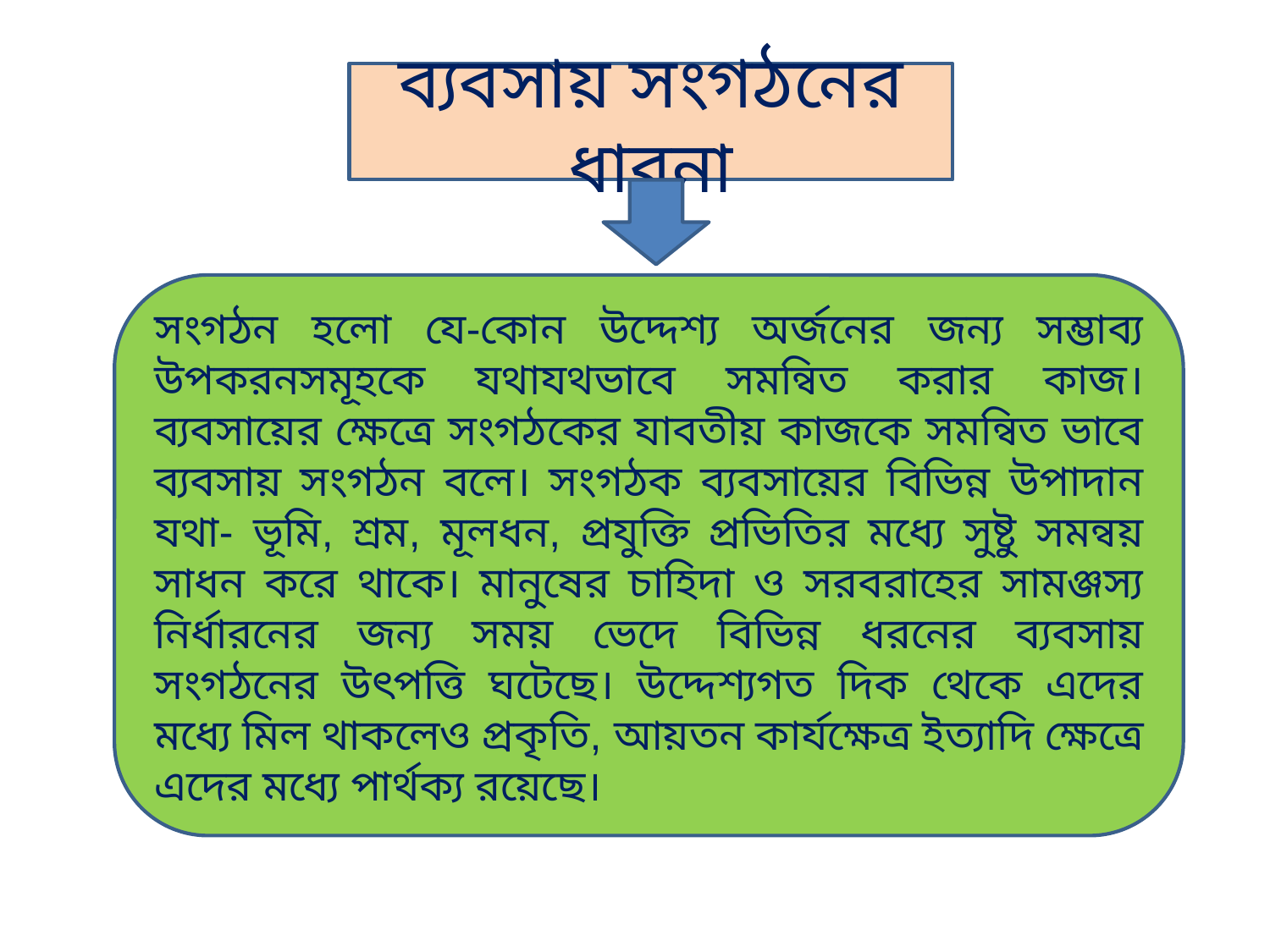

ব্যবসায় সংগঠনের ধারনা

সংগঠন হলো যে-কোন উদ্দেশ্য অর্জনের জন্য সম্ভাব্য উপকরনসমূহকে যথাযথভাবে সমন্বিত করার কাজ। ব্যবসায়ের ক্ষেত্রে সংগঠকের যাবতীয় কাজকে সমন্বিত ভাবে ব্যবসায় সংগঠন বলে। সংগঠক ব্যবসায়ের বিভিন্ন উপাদান যথা- ভূমি, শ্রম, মূলধন, প্রযুক্তি প্রভিতির মধ্যে সুষ্টু সমন্বয় সাধন করে থাকে। মানুষের চাহিদা ও সরবরাহের সামঞ্জস্য নির্ধারনের জন্য সময় ভেদে বিভিন্ন ধরনের ব্যবসায় সংগঠনের উৎপত্তি ঘটেছে। উদ্দেশ্যগত দিক থেকে এদের মধ্যে মিল থাকলেও প্রকৃতি, আয়তন কার্যক্ষেত্র ইত্যাদি ক্ষেত্রে এদের মধ্যে পার্থক্য রয়েছে।